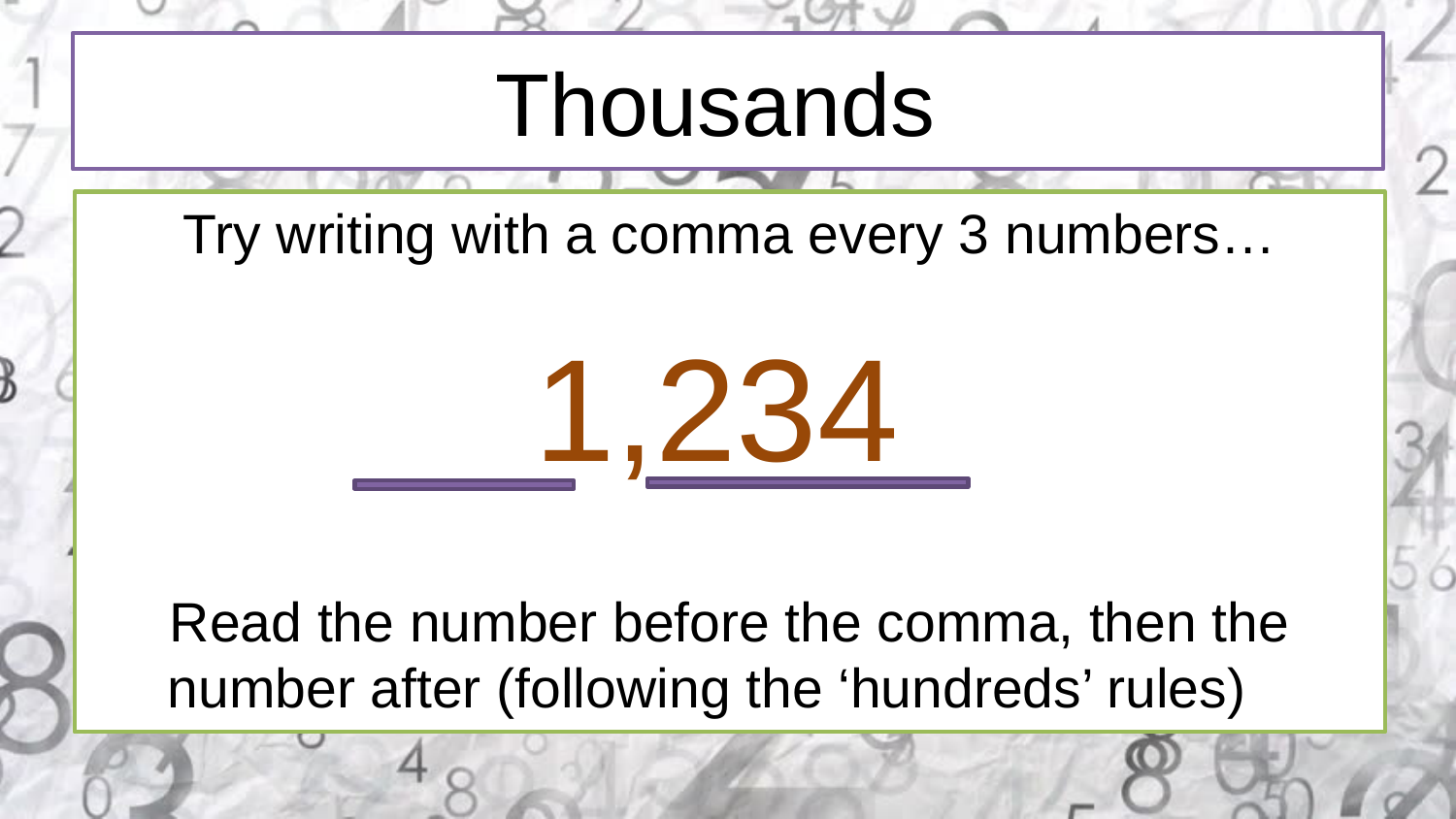

# Thousands
Try writing with a comma every 3 numbers…

Read the number before the comma, then the number after (following the ‘hundreds’ rules)
1,234